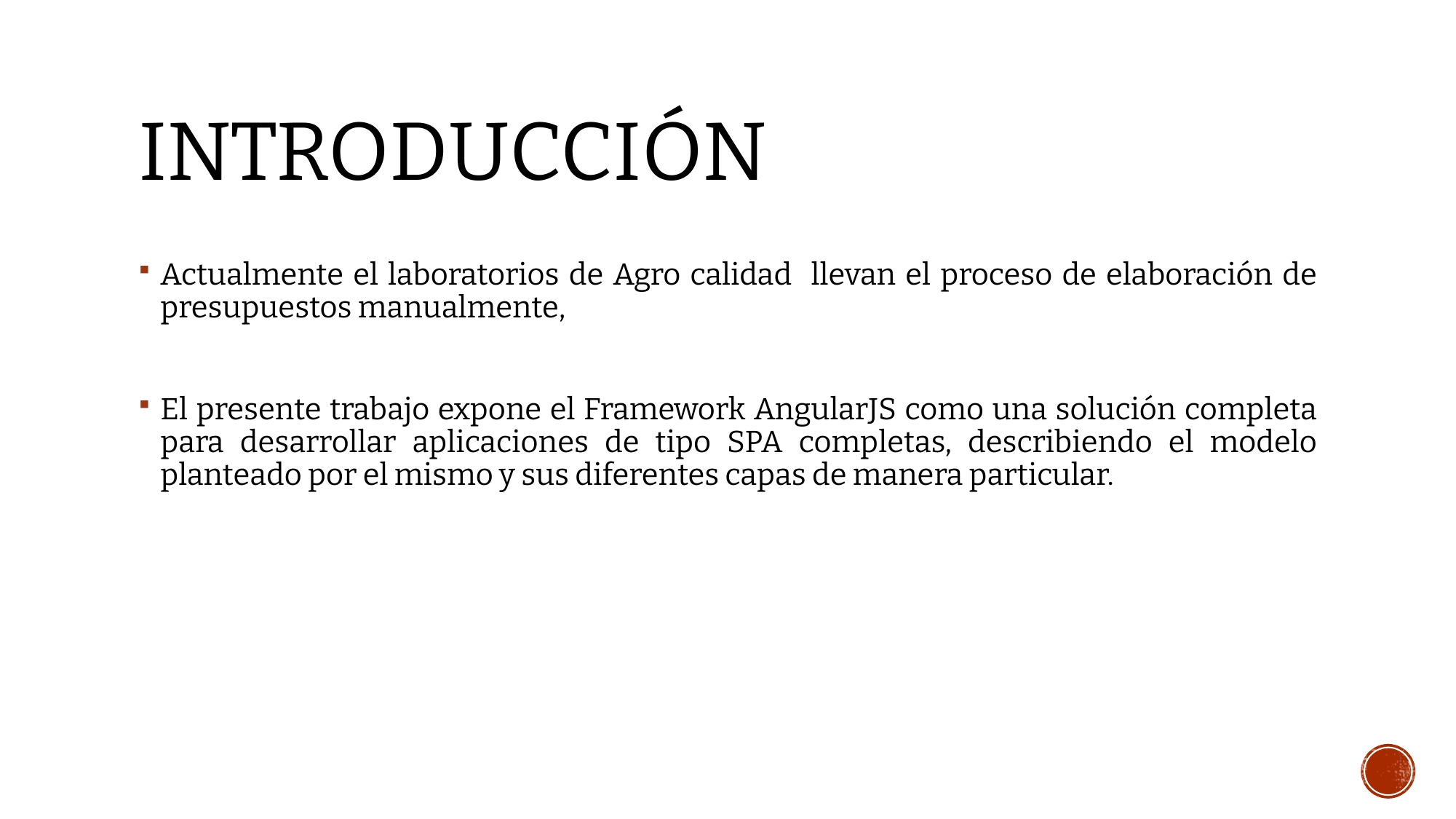

# introducción
Actualmente el laboratorios de Agro calidad  llevan el proceso de elaboración de presupuestos manualmente,

El presente trabajo expone el Framework AngularJS como una solución completa para desarrollar aplicaciones de tipo SPA completas, describiendo el modelo planteado por el mismo y sus diferentes capas de manera particular.